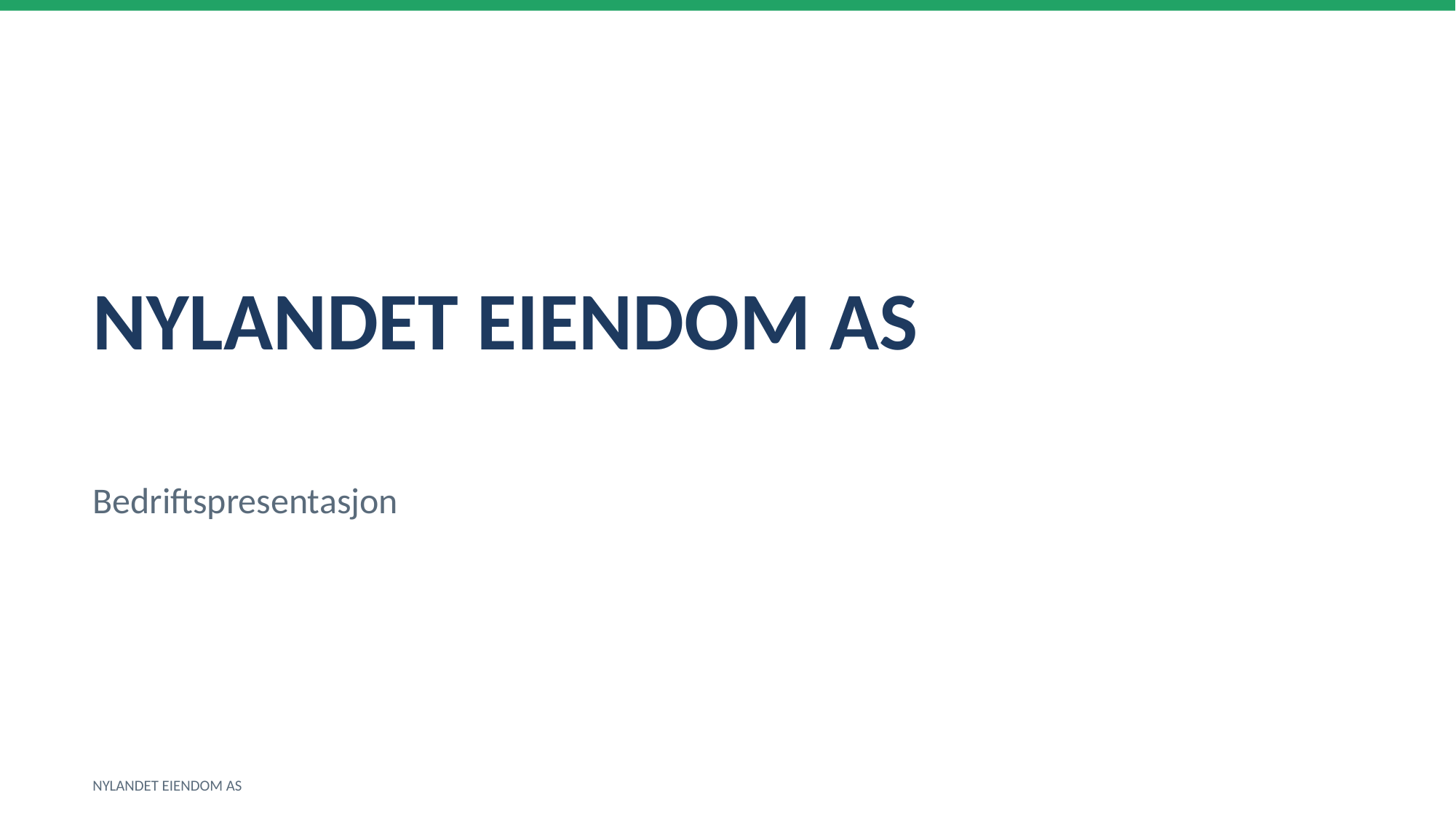

NYLANDET EIENDOM AS
Bedriftspresentasjon
NYLANDET EIENDOM AS